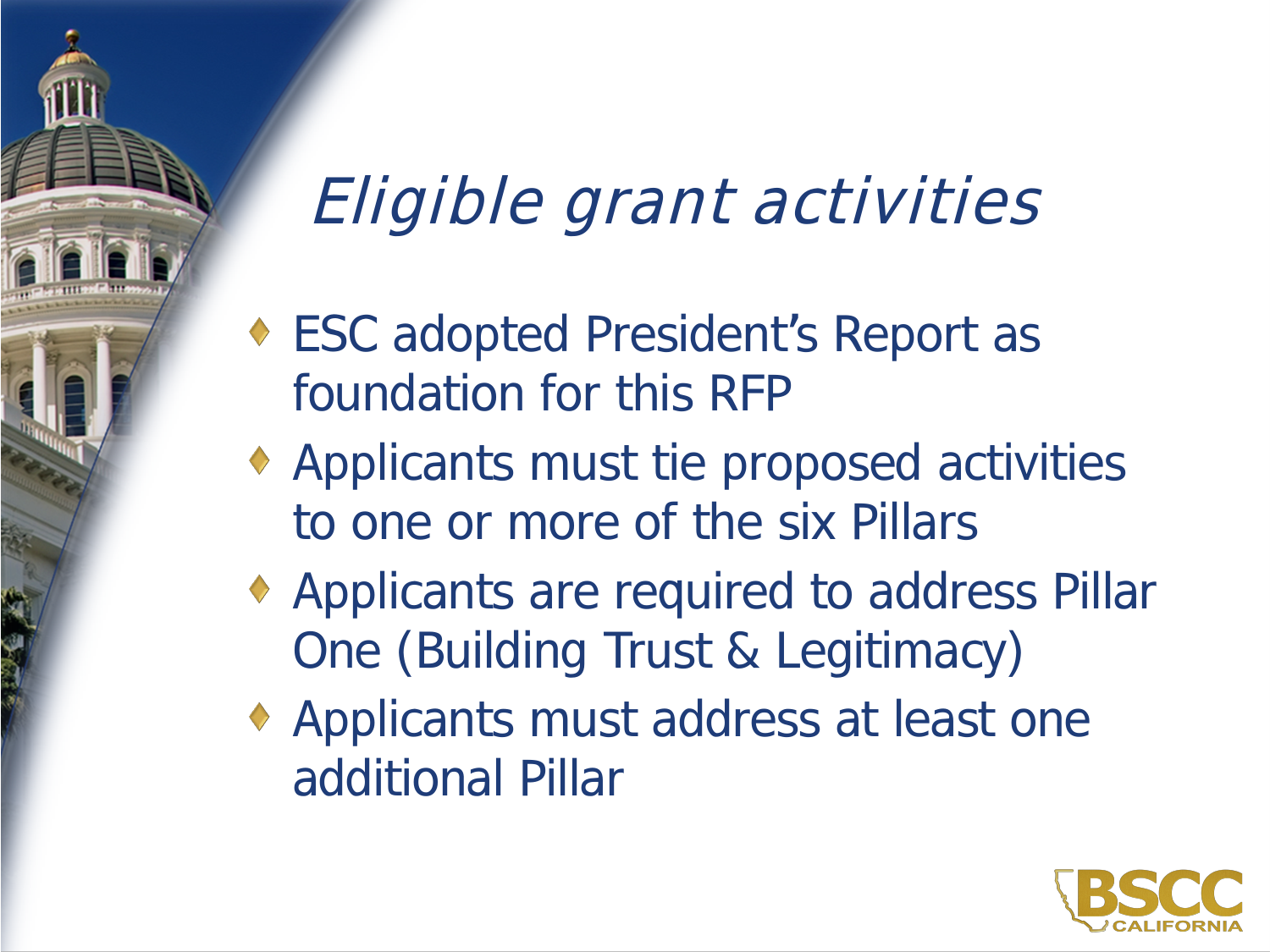

# Eligible grant activities
ESC adopted President’s Report as foundation for this RFP
Applicants must tie proposed activities to one or more of the six Pillars
Applicants are required to address Pillar One (Building Trust & Legitimacy)
Applicants must address at least one additional Pillar